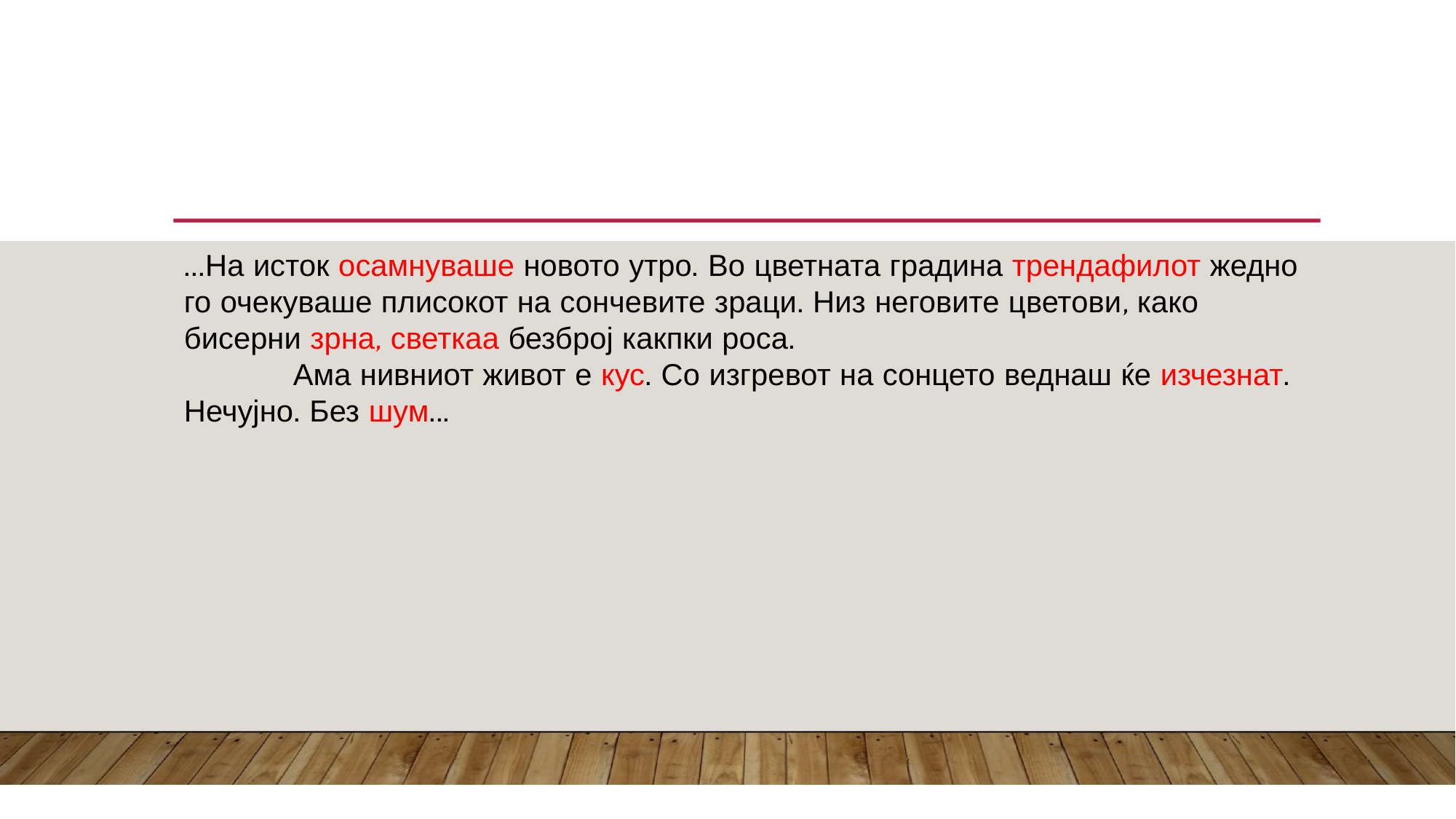

...На исток осамнуваше новото утро. Во цветната градина трендафилот жедно го очекуваше плисокот на сончевите зраци. Низ неговите цветови, како бисерни зрна, светкаа безброј какпки роса.
	Ама нивниот живот е кус. Со изгревот на сонцето веднаш ќе изчезнат. Нечујно. Без шум...